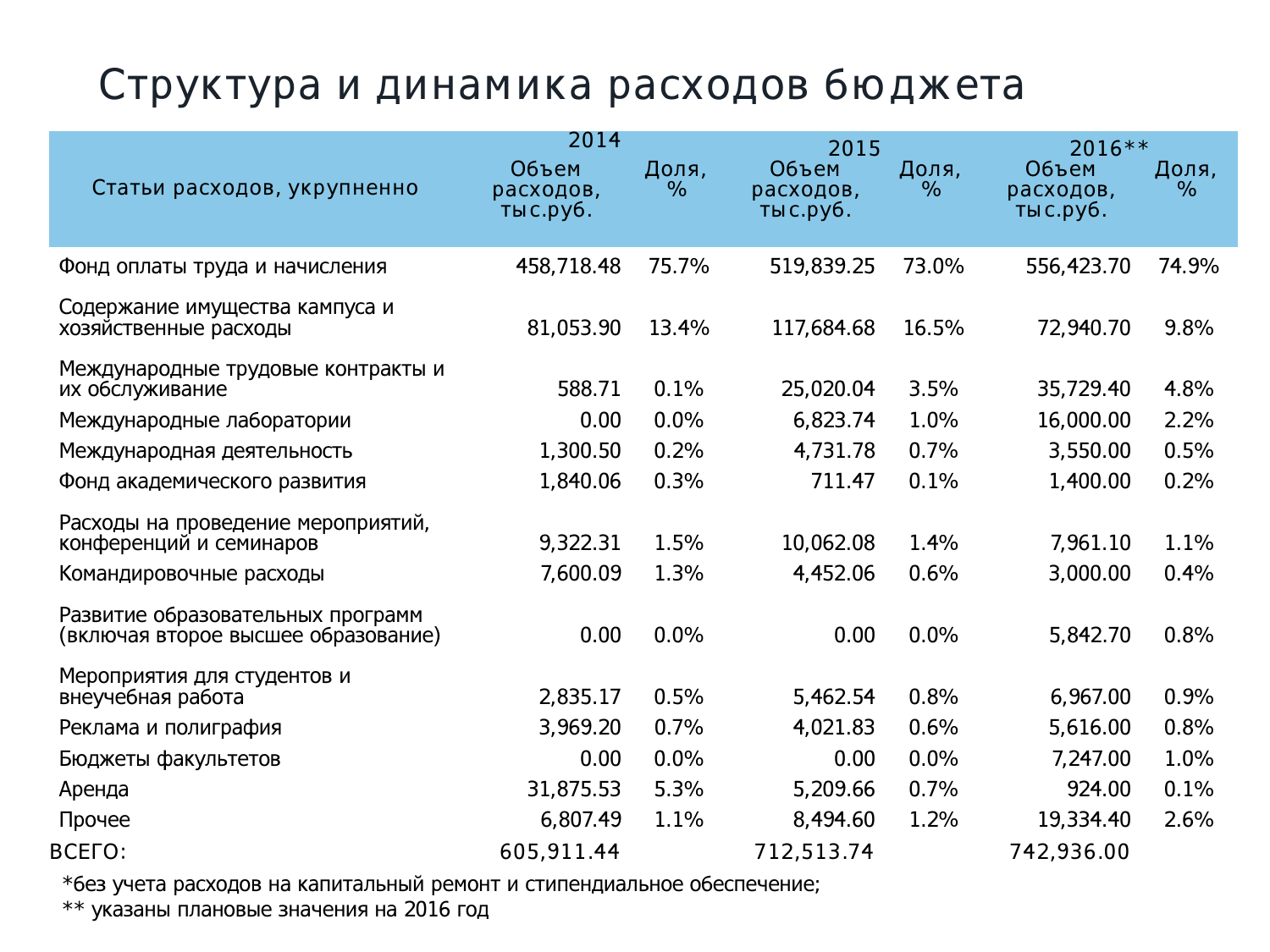

# Структура и динамика расходов бюджета
| Статьи расходов, укрупненно | 2014 |  | 2015 |  | 2016\*\* |  |
| --- | --- | --- | --- | --- | --- | --- |
|  | Объем расходов, тыс.руб. | Доля, % | Объем расходов, тыс.руб. | Доля, % | Объем расходов, тыс.руб. | Доля, % |
| Фонд оплаты труда и начисления | 458,718.48 | 75.7% | 519,839.25 | 73.0% | 556,423.70 | 74.9% |
| Содержание имущества кампуса и хозяйственные расходы | 81,053.90 | 13.4% | 117,684.68 | 16.5% | 72,940.70 | 9.8% |
| Международные трудовые контракты и их обслуживание | 588.71 | 0.1% | 25,020.04 | 3.5% | 35,729.40 | 4.8% |
| Международные лаборатории | 0.00 | 0.0% | 6,823.74 | 1.0% | 16,000.00 | 2.2% |
| Международная деятельность | 1,300.50 | 0.2% | 4,731.78 | 0.7% | 3,550.00 | 0.5% |
| Фонд академического развития | 1,840.06 | 0.3% | 711.47 | 0.1% | 1,400.00 | 0.2% |
| Расходы на проведение мероприятий, конференций и семинаров | 9,322.31 | 1.5% | 10,062.08 | 1.4% | 7,961.10 | 1.1% |
| Командировочные расходы | 7,600.09 | 1.3% | 4,452.06 | 0.6% | 3,000.00 | 0.4% |
| Развитие образовательных программ (включая второе высшее образование) | 0.00 | 0.0% | 0.00 | 0.0% | 5,842.70 | 0.8% |
| Мероприятия для студентов и внеучебная работа | 2,835.17 | 0.5% | 5,462.54 | 0.8% | 6,967.00 | 0.9% |
| Реклама и полиграфия | 3,969.20 | 0.7% | 4,021.83 | 0.6% | 5,616.00 | 0.8% |
| Бюджеты факультетов | 0.00 | 0.0% | 0.00 | 0.0% | 7,247.00 | 1.0% |
| Аренда | 31,875.53 | 5.3% | 5,209.66 | 0.7% | 924.00 | 0.1% |
| Прочее | 6,807.49 | 1.1% | 8,494.60 | 1.2% | 19,334.40 | 2.6% |
| ВСЕГО: | 605,911.44 |  | 712,513.74 |  | 742,936.00 |  |
*без учета расходов на капитальный ремонт и стипендиальное обеспечение;
** указаны плановые значения на 2016 год